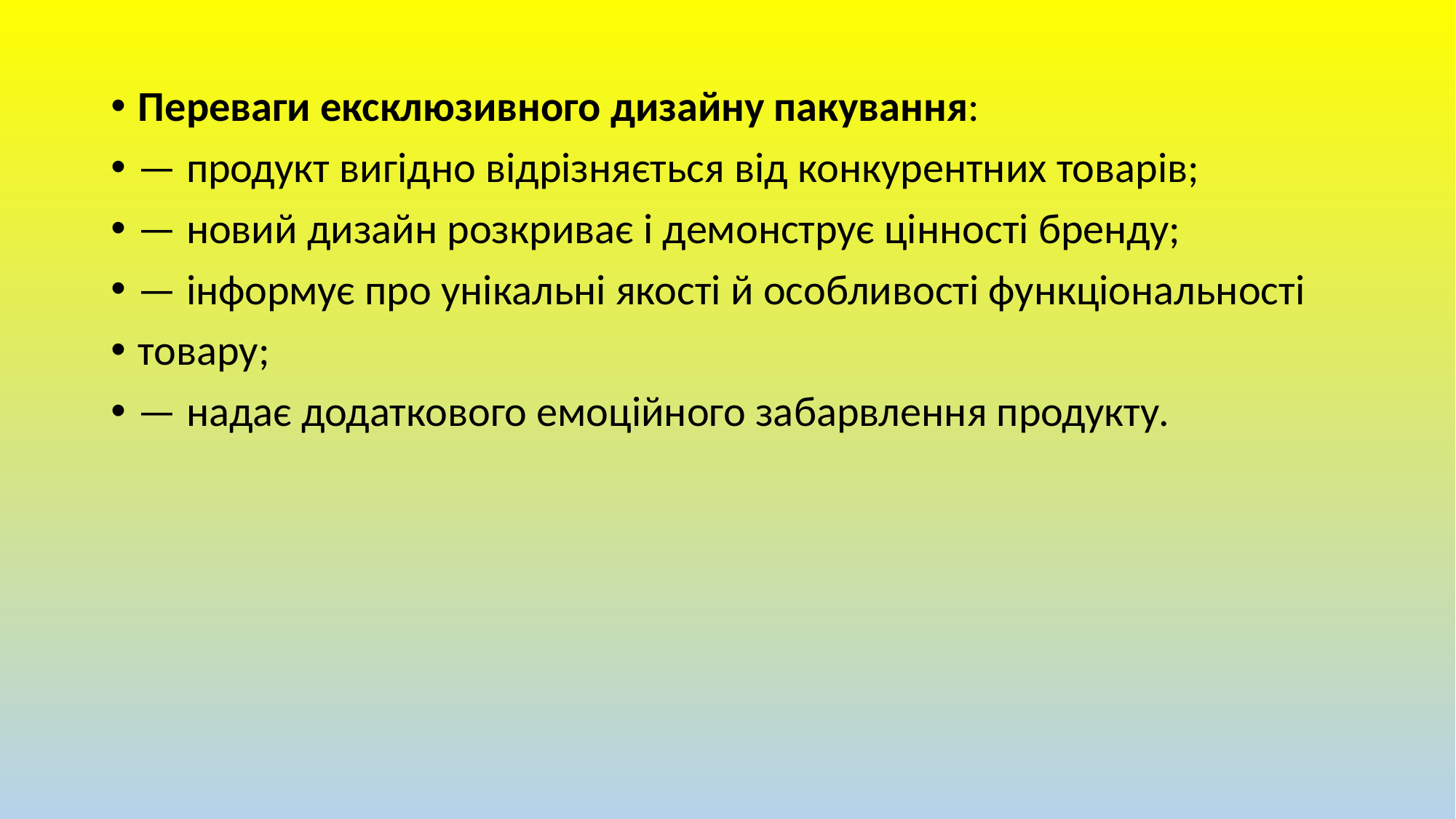

Переваги ексклюзивного дизайну пакування:
— продукт вигідно відрізняється від конкурентних товарів;
— новий дизайн розкриває і демонструє цінності бренду;
— інформує про унікальні якості й особливості функціональності
товару;
— надає додаткового емоційного забарвлення продукту.